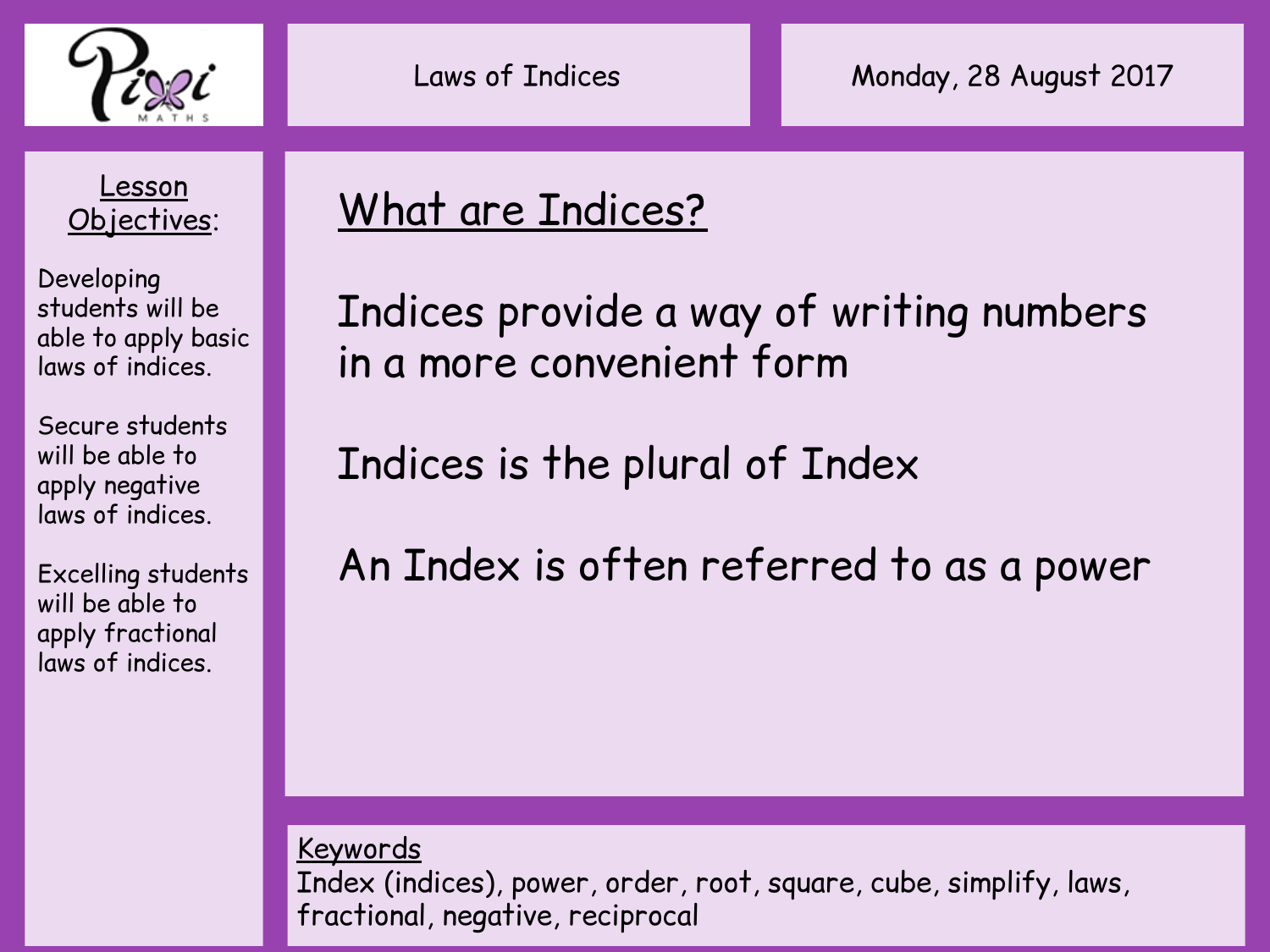

What are Indices?

Indices provide a way of writing numbers in a more convenient form

Indices is the plural of Index

An Index is often referred to as a power